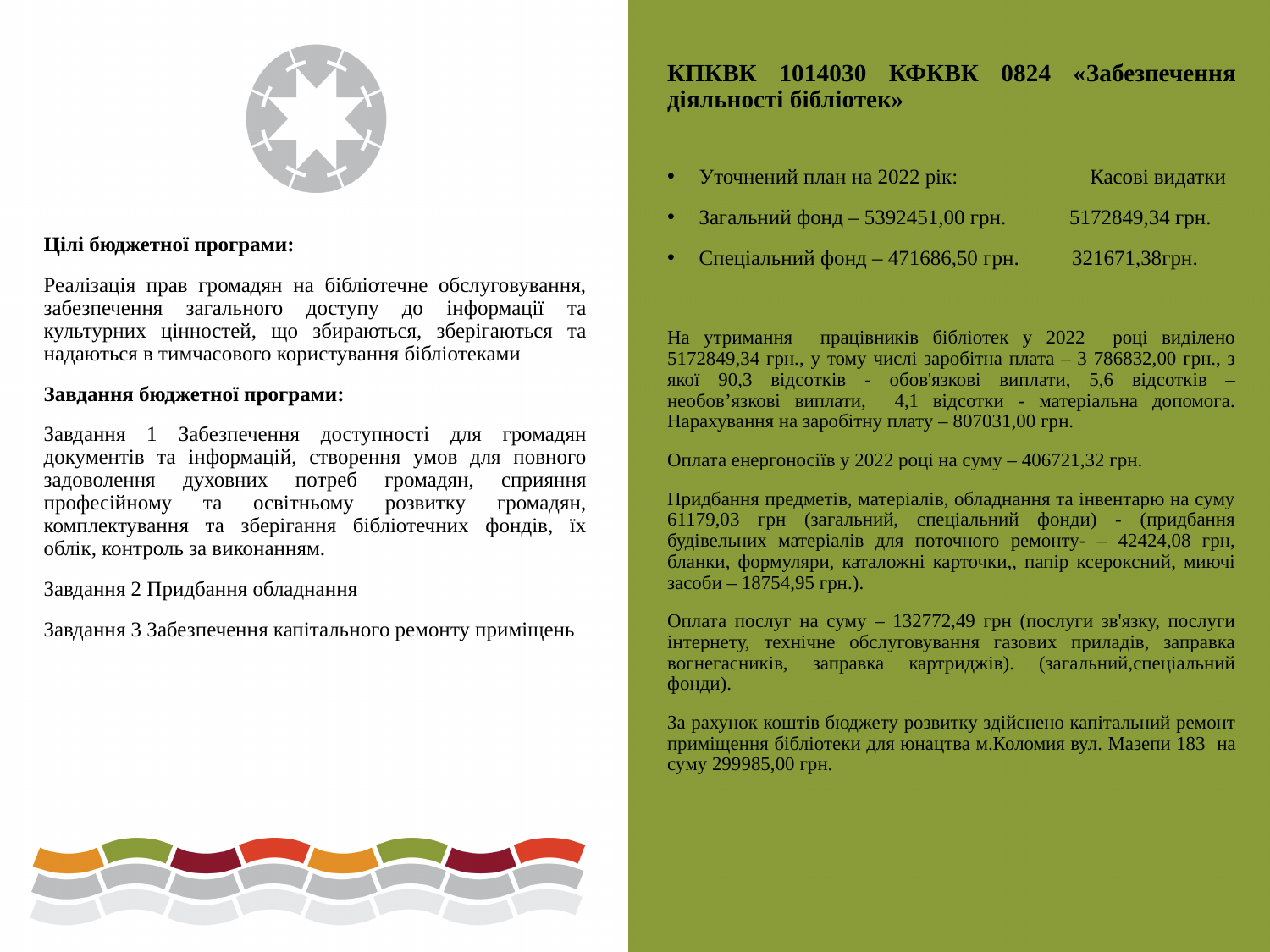

# КПКВК 1014030 КФКВК 0824 «Забезпечення діяльності бібліотек»
Уточнений план на 2022 рік:                         Касові видатки
Загальний фонд – 5392451,00 грн.            5172849,34 грн.
Спеціальний фонд – 471686,50 грн.          321671,38грн.

На утримання  працівників бібліотек у 2022  році виділено 5172849,34 грн., у тому числі заробітна плата – 3 786832,00 грн., з якої 90,3 відсотків - обов'язкові виплати, 5,6 відсотків – необов’язкові виплати,  4,1 відсотки - матеріальна допомога. Нарахування на заробітну плату – 807031,00 грн.
Оплата енергоносіїв у 2022 році на суму – 406721,32 грн.
Придбання предметів, матеріалів, обладнання та інвентарю на суму 61179,03 грн (загальний, спеціальний фонди) - (придбання будівельних матеріалів для поточного ремонту- – 42424,08 грн, бланки, формуляри, каталожні карточки,, папір ксероксний, миючі засоби – 18754,95 грн.).
Оплата послуг на суму – 132772,49 грн (послуги зв'язку, послуги інтернету, технічне обслуговування газових приладів, заправка вогнегасників, заправка картриджів). (загальний,спеціальний фонди).
За рахунок коштів бюджету розвитку здійснено капітальний ремонт приміщення бібліотеки для юнацтва м.Коломия вул. Мазепи 183  на суму 299985,00 грн.

Цілі бюджетної програми:
Реалізація прав громадян на бібліотечне обслуговування, забезпечення загального доступу до інформації та культурних цінностей, що збираються, зберігаються та надаються в тимчасового користування бібліотеками
Завдання бюджетної програми:
Завдання 1 Забезпечення доступності для громадян документів та інформацій, створення умов для повного задоволення духовних потреб громадян, сприяння професійному та освітньому розвитку громадян, комплектування та зберігання бібліотечних фондів, їх облік, контроль за виконанням.
Завдання 2 Придбання обладнання
Завдання 3 Забезпечення капітального ремонту приміщень